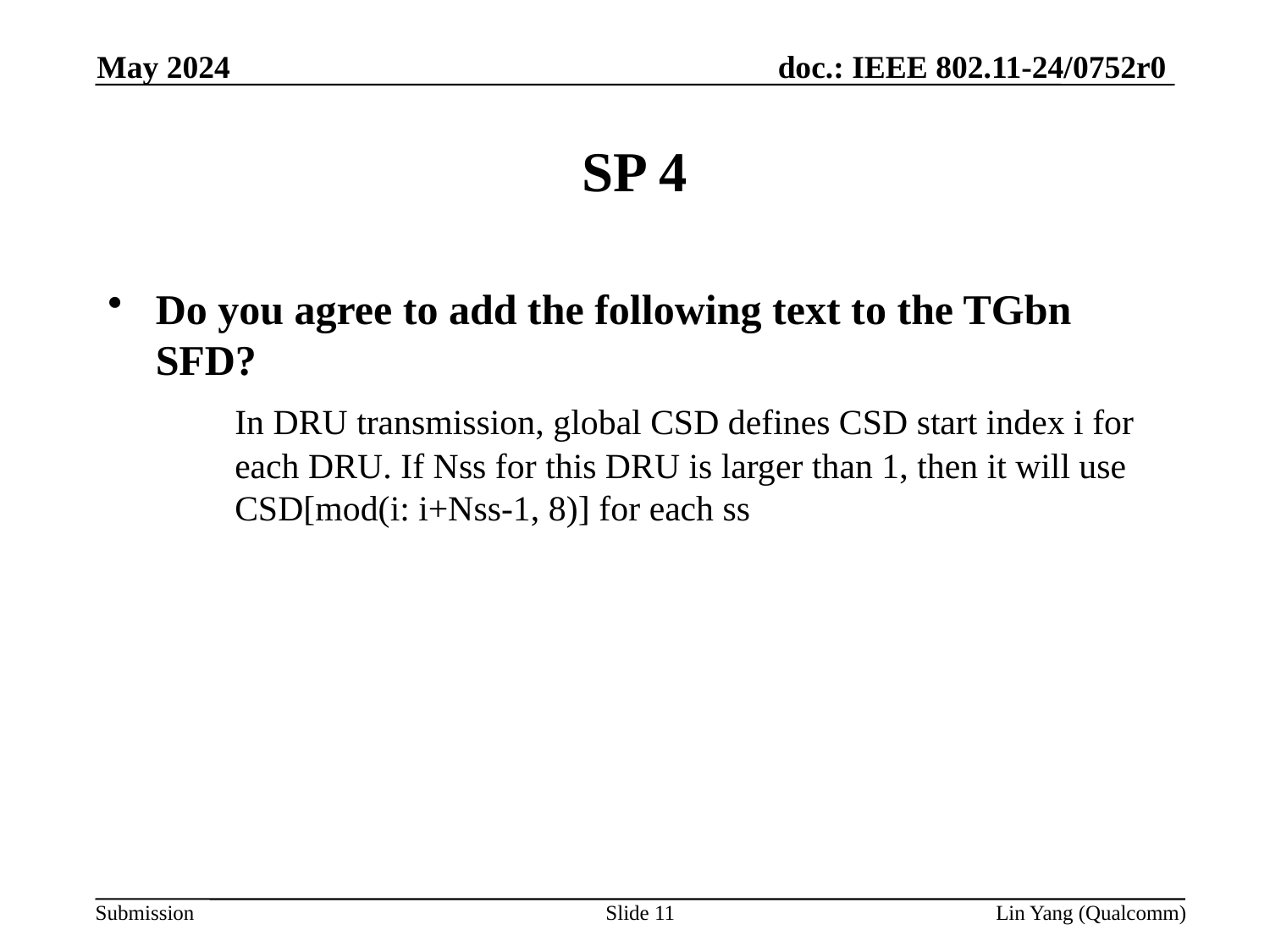

May 2024
# SP 4
Do you agree to add the following text to the TGbn SFD?
	In DRU transmission, global CSD defines CSD start index i for 	each DRU. If Nss for this DRU is larger than 1, then it will use 	CSD[mod(i: i+Nss-1, 8)] for each ss

Slide 11
Lin Yang (Qualcomm)